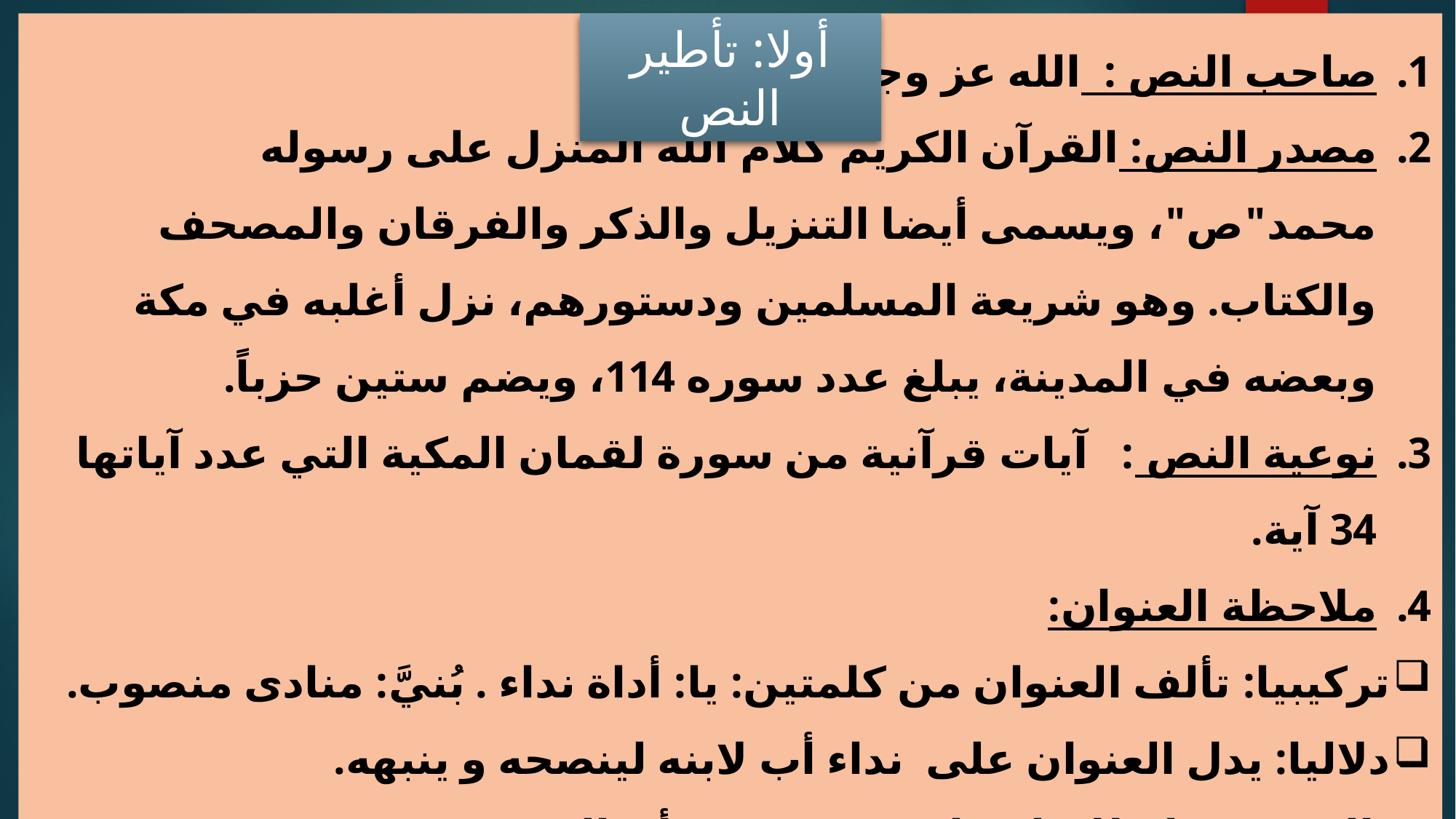

صاحب النص :  الله عز وجل.
مصدر النص: القرآن الكريم كلام الله المنزل على رسوله محمد"ص"، ويسمى أيضا التنزيل والذكر والفرقان والمصحف والكتاب. وهو شريعة المسلمين ودستورهم، نزل أغلبه في مكة وبعضه في المدينة، يبلغ عدد سوره 114، ويضم ستين حزباً.
نوعية النص :   آيات قرآنية من سورة لقمان المكية التي عدد آياتها 34 آية.
ملاحظة العنوان:
تركيبيا: تألف العنوان من كلمتين: يا: أداة نداء . بُنيَّ: منادى منصوب.
دلاليا: يدل العنوان على  نداء أب لابنه لينصحه و ينبهه.
5.  الفرضية: انطلاقا مما سبق نفترض أن النص سيتحدث عن نصح لقمان لابنه بعدم الشرك بالله وطاعة الوالدين.
أولا: تأطير النص